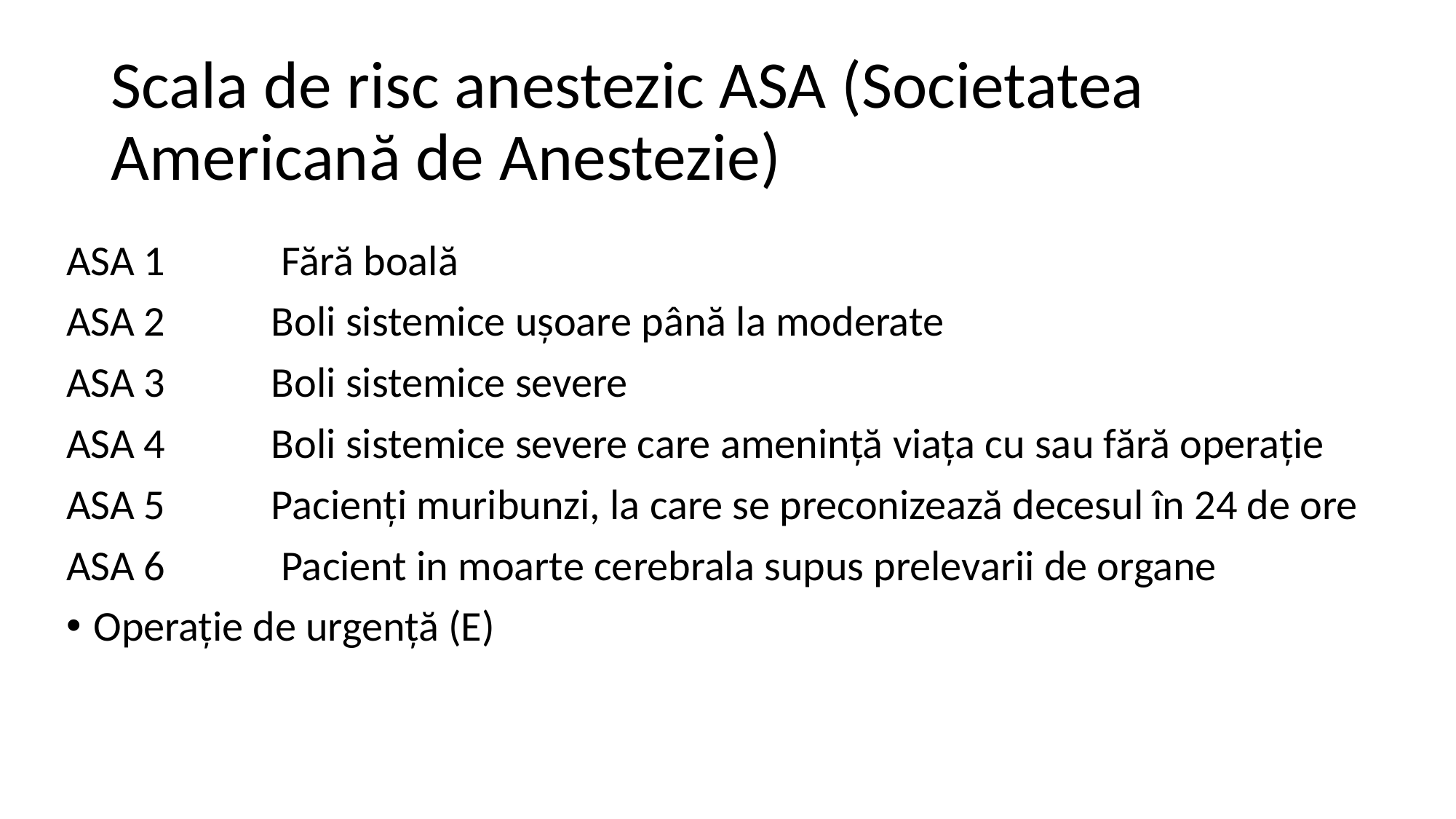

# Scala de risc anestezic ASA (Societatea Americană de Anestezie)
ASA 1            Fără boală
ASA 2           Boli sistemice ușoare până la moderate
ASA 3           Boli sistemice severe
ASA 4           Boli sistemice severe care amenință viața cu sau fără operație
ASA 5           Pacienți muribunzi, la care se preconizează decesul în 24 de ore
ASA 6            Pacient in moarte cerebrala supus prelevarii de organe
Operație de urgență (E)